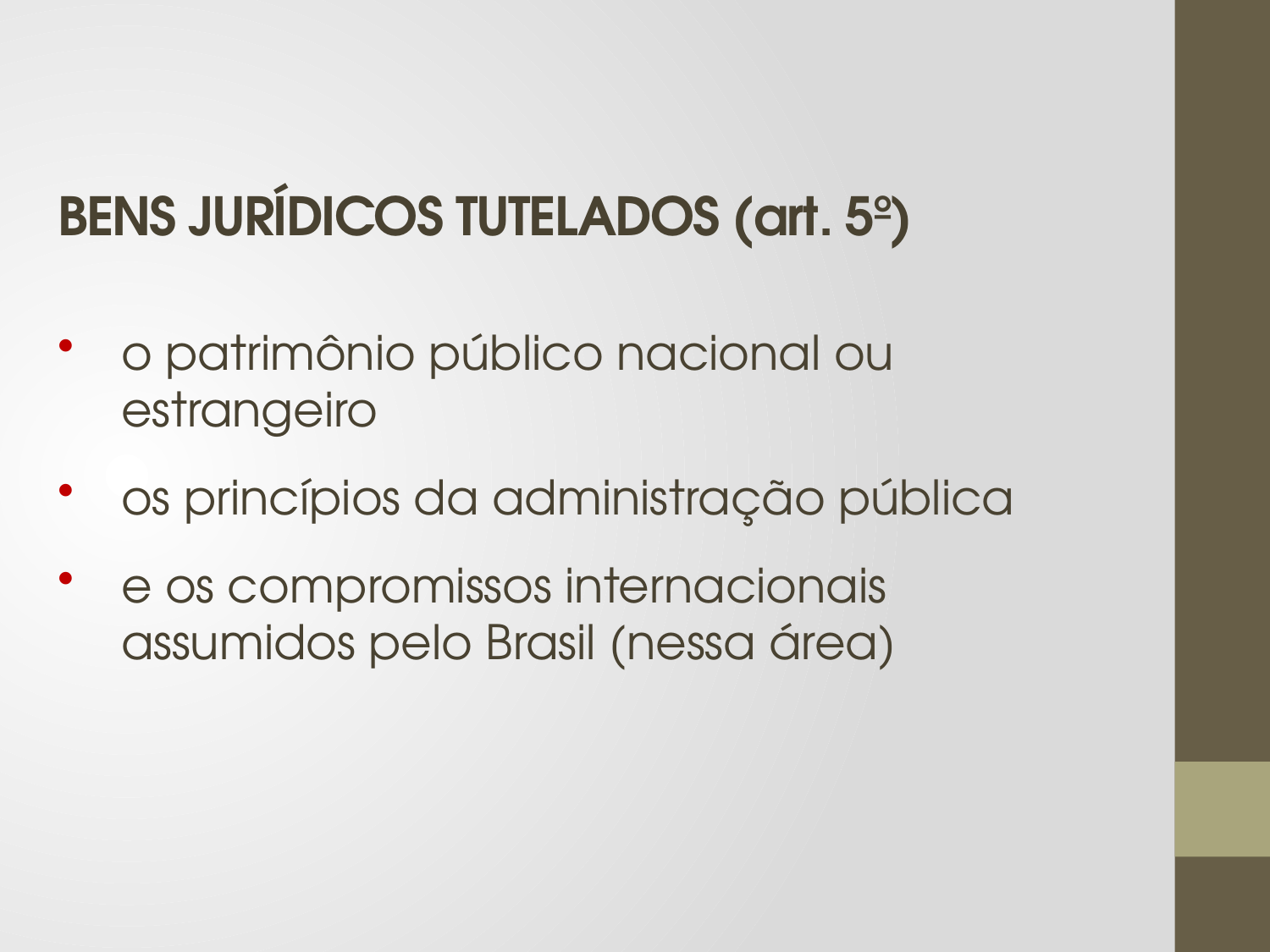

# Bens jurídicos tutelados (art. 5º)
o patrimônio público nacional ou estrangeiro
os princípios da administração pública
e os compromissos internacionais assumidos pelo Brasil (nessa área)